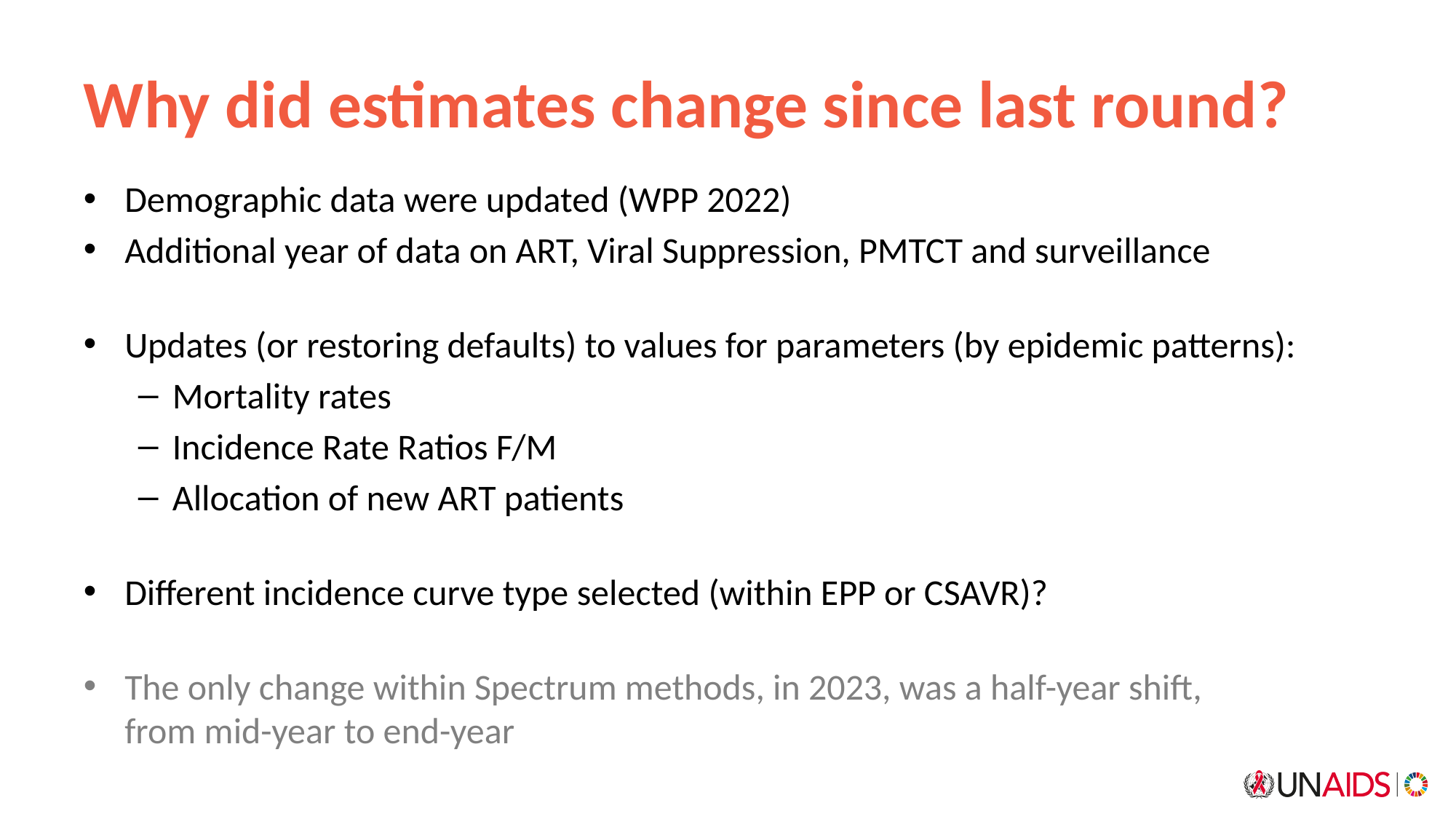

# Why did estimates change since last round?
Demographic data were updated (WPP 2022)
Additional year of data on ART, Viral Suppression, PMTCT and surveillance
Updates (or restoring defaults) to values for parameters (by epidemic patterns):
Mortality rates
Incidence Rate Ratios F/M
Allocation of new ART patients
Different incidence curve type selected (within EPP or CSAVR)?
The only change within Spectrum methods, in 2023, was a half-year shift,
from mid-year to end-year